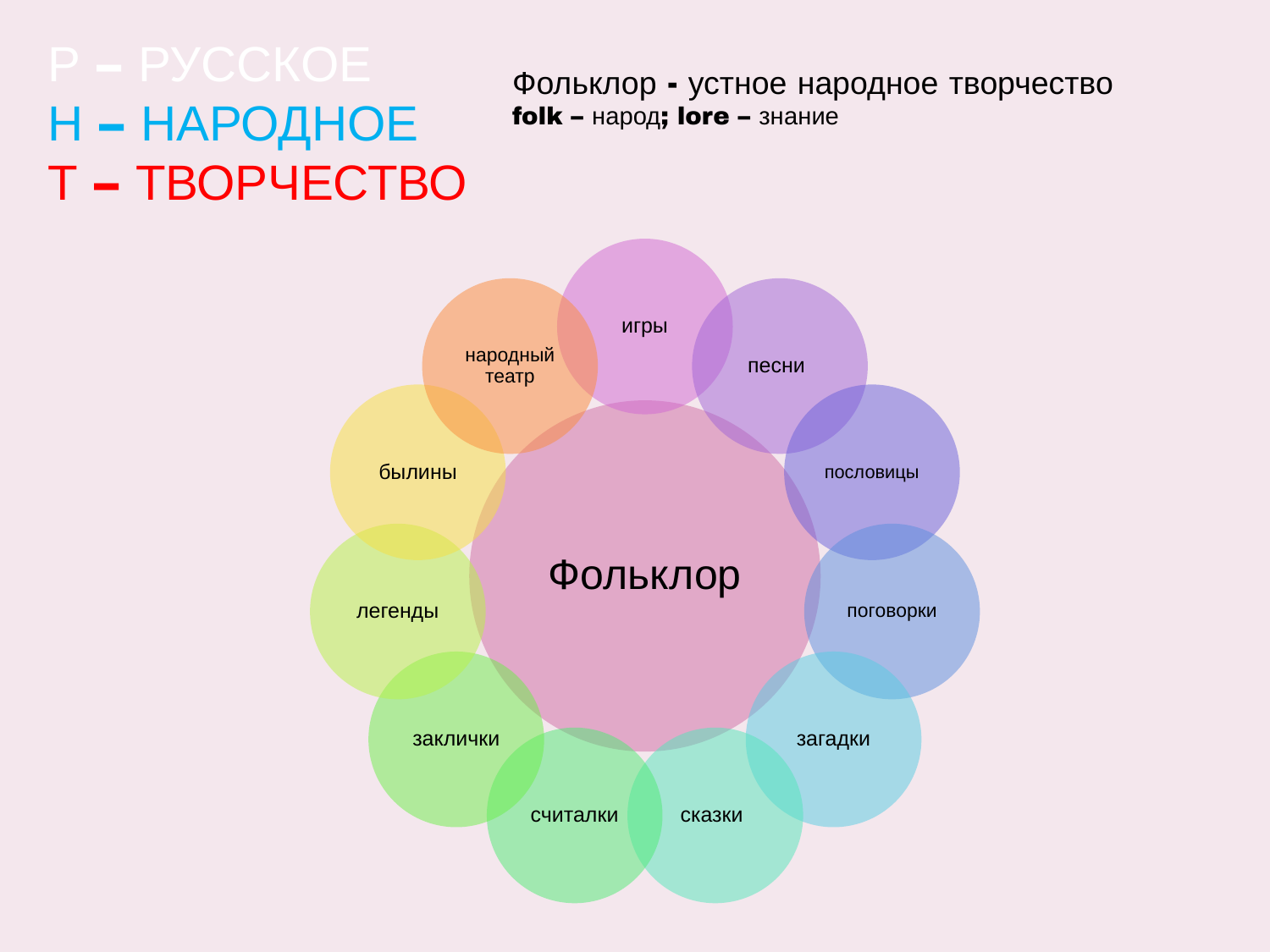

# Р – русское Н – Народное Т – творчество
Фольклор - устное народное творчество
folk – народ; lore – знание
Фольклор
игры
песни
пословицы
поговорки
загадки
сказки
считалки
заклички
легенды
былины
народный театр